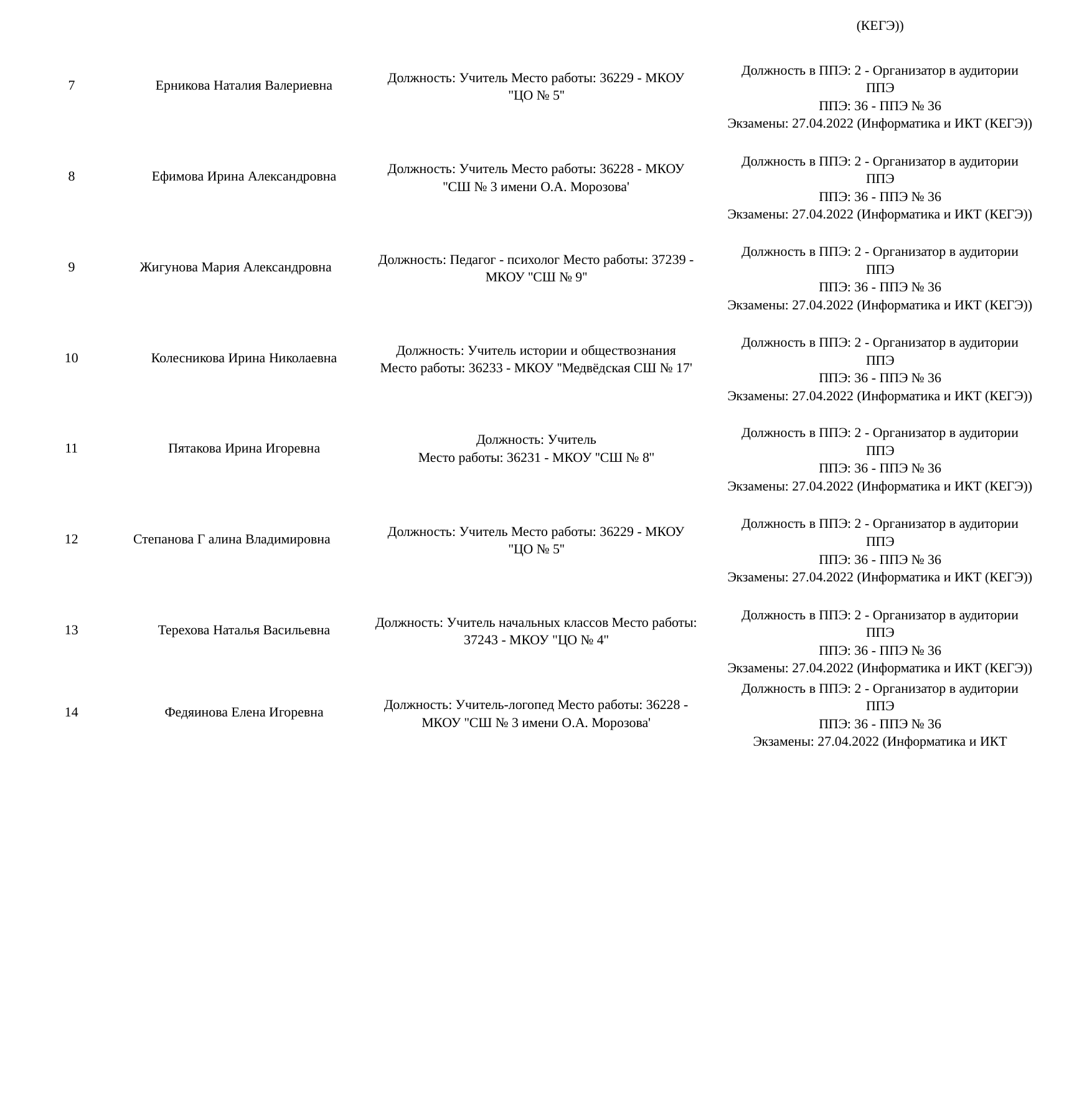

|  |  |  | (КЕГЭ)) |
| --- | --- | --- | --- |
| 7 | Ерникова Наталия Валериевна | Должность: Учитель Место работы: 36229 - МКОУ "ЦО № 5'' | Должность в ППЭ: 2 - Организатор в аудитории ППЭ ППЭ: 36 - ППЭ № 36 Экзамены: 27.04.2022 (Информатика и ИКТ (КЕГЭ)) |
| 8 | Ефимова Ирина Александровна | Должность: Учитель Место работы: 36228 - МКОУ ''СШ № 3 имени О.А. Морозова' | Должность в ППЭ: 2 - Организатор в аудитории ППЭ ППЭ: 36 - ППЭ № 36 Экзамены: 27.04.2022 (Информатика и ИКТ (КЕГЭ)) |
| 9 | Жигунова Мария Александровна | Должность: Педагог - психолог Место работы: 37239 - МКОУ ''СШ № 9'' | Должность в ППЭ: 2 - Организатор в аудитории ППЭ ППЭ: 36 - ППЭ № 36 Экзамены: 27.04.2022 (Информатика и ИКТ (КЕГЭ)) |
| 10 | Колесникова Ирина Николаевна | Должность: Учитель истории и обществознания Место работы: 36233 - МКОУ ''Медвёдская СШ № 17' | Должность в ППЭ: 2 - Организатор в аудитории ППЭ ППЭ: 36 - ППЭ № 36 Экзамены: 27.04.2022 (Информатика и ИКТ (КЕГЭ)) |
| 11 | Пятакова Ирина Игоревна | Должность: Учитель Место работы: 36231 - МКОУ ''СШ № 8'' | Должность в ППЭ: 2 - Организатор в аудитории ППЭ ППЭ: 36 - ППЭ № 36 Экзамены: 27.04.2022 (Информатика и ИКТ (КЕГЭ)) |
| 12 | Степанова Г алина Владимировна | Должность: Учитель Место работы: 36229 - МКОУ "ЦО № 5'' | Должность в ППЭ: 2 - Организатор в аудитории ППЭ ППЭ: 36 - ППЭ № 36 Экзамены: 27.04.2022 (Информатика и ИКТ (КЕГЭ)) |
| 13 | Терехова Наталья Васильевна | Должность: Учитель начальных классов Место работы: 37243 - МКОУ "ЦО № 4'' | Должность в ППЭ: 2 - Организатор в аудитории ППЭ ППЭ: 36 - ППЭ № 36 Экзамены: 27.04.2022 (Информатика и ИКТ (КЕГЭ)) |
| 14 | Федяинова Елена Игоревна | Должность: Учитель-логопед Место работы: 36228 - МКОУ ''СШ № 3 имени О.А. Морозова' | Должность в ППЭ: 2 - Организатор в аудитории ППЭ ППЭ: 36 - ППЭ № 36 Экзамены: 27.04.2022 (Информатика и ИКТ |